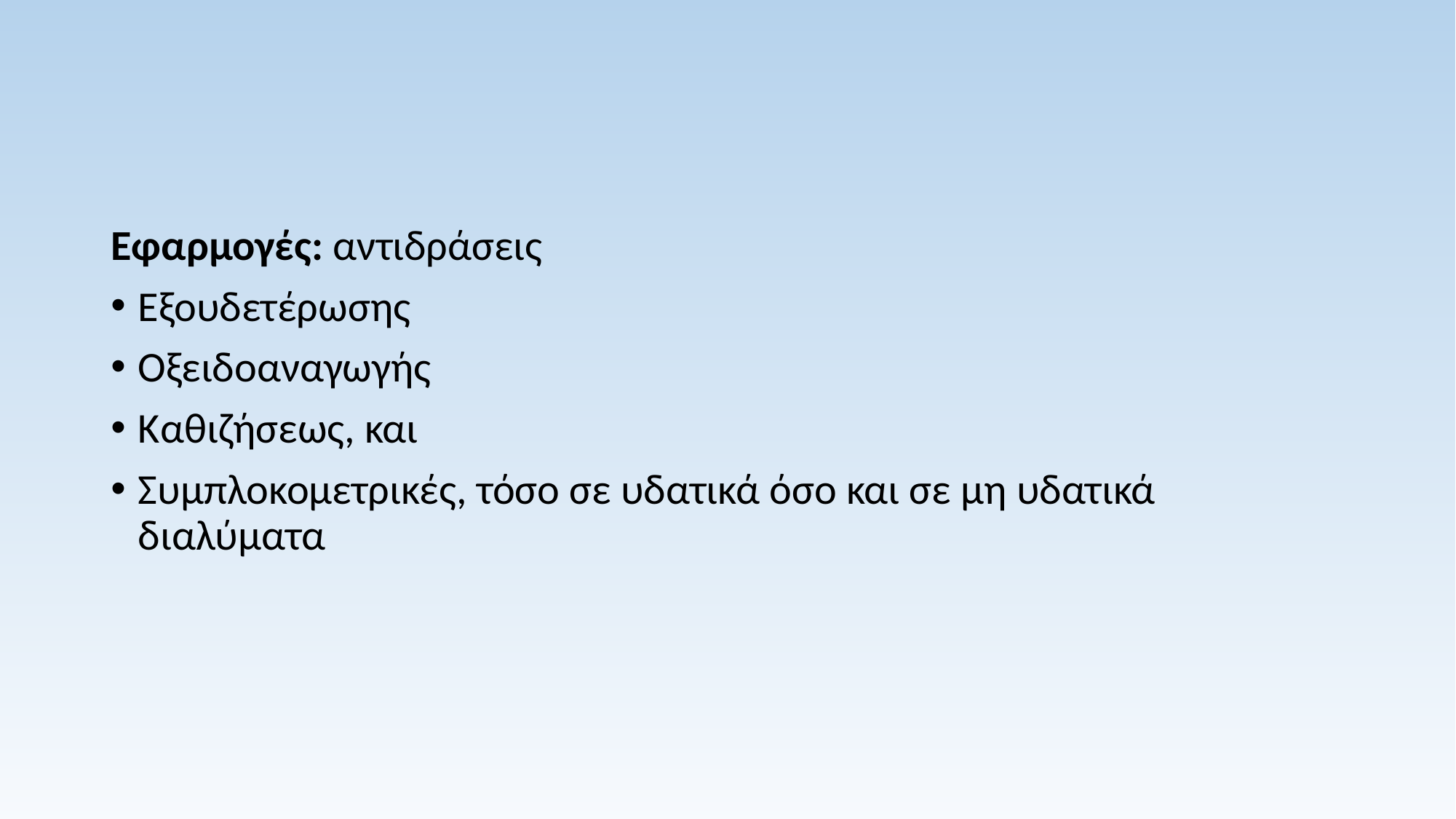

Εφαρμογές: αντιδράσεις
Εξουδετέρωσης
Οξειδοαναγωγής
Καθιζήσεως, και
Συμπλοκομετρικές, τόσο σε υδατικά όσο και σε μη υδατικά διαλύματα